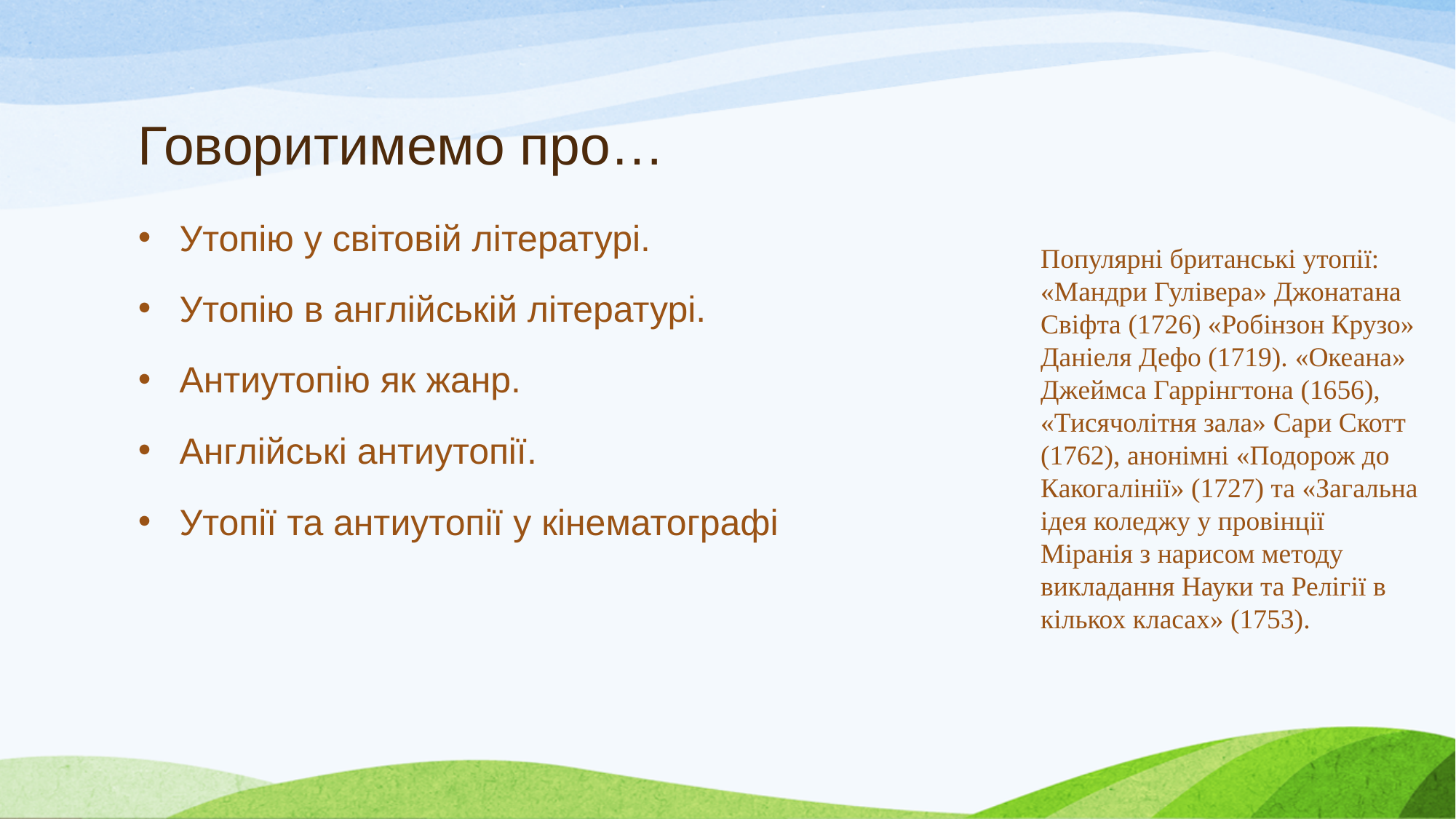

# Говоритимемо про…
Утопію у світовій літературі.
Утопію в англійській літературі.
Антиутопію як жанр.
Англійські антиутопії.
Утопії та антиутопії у кінематографі

Популярні британські утопії: «Мандри Гулівера» Джонатана Свіфта (1726) «Робінзон Крузо» Даніеля Дефо (1719). «Океана» Джеймса Гаррінгтона (1656), «Тисячолітня зала» Сари Скотт (1762), анонімні «Подорож до Какогалінії» (1727) та «Загальна ідея коледжу у провінції Міранія з нарисом методу викладання Науки та Релігії в кількох класах» (1753).